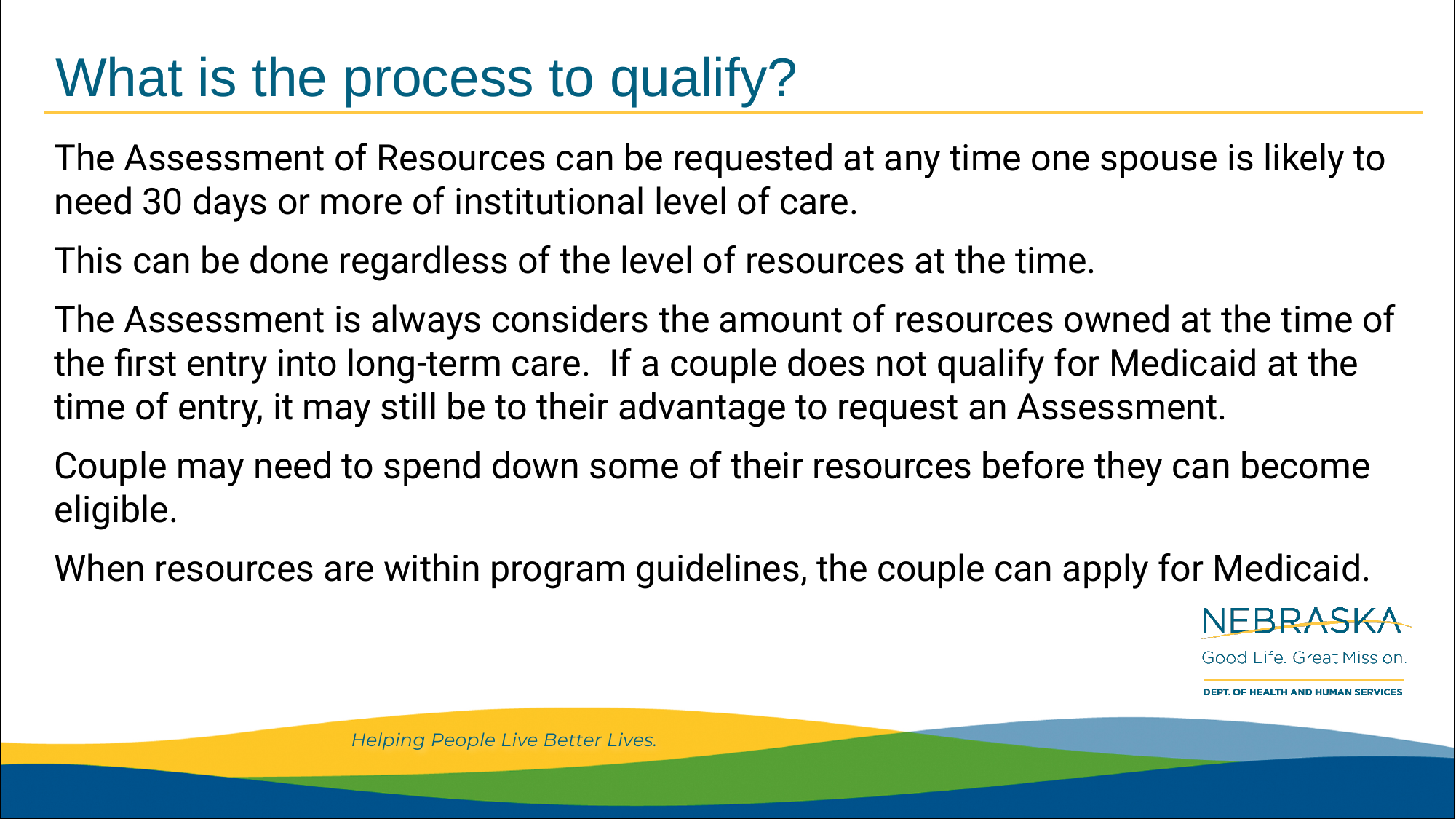

# What is the process to qualify?
The Assessment of Resources can be requested at any time one spouse is likely to need 30 days or more of institutional level of care.
This can be done regardless of the level of resources at the time.
The Assessment is always considers the amount of resources owned at the time of the first entry into long-term care.  If a couple does not qualify for Medicaid at the time of entry, it may still be to their advantage to request an Assessment.
Couple may need to spend down some of their resources before they can become eligible.
When resources are within program guidelines, the couple can apply for Medicaid.